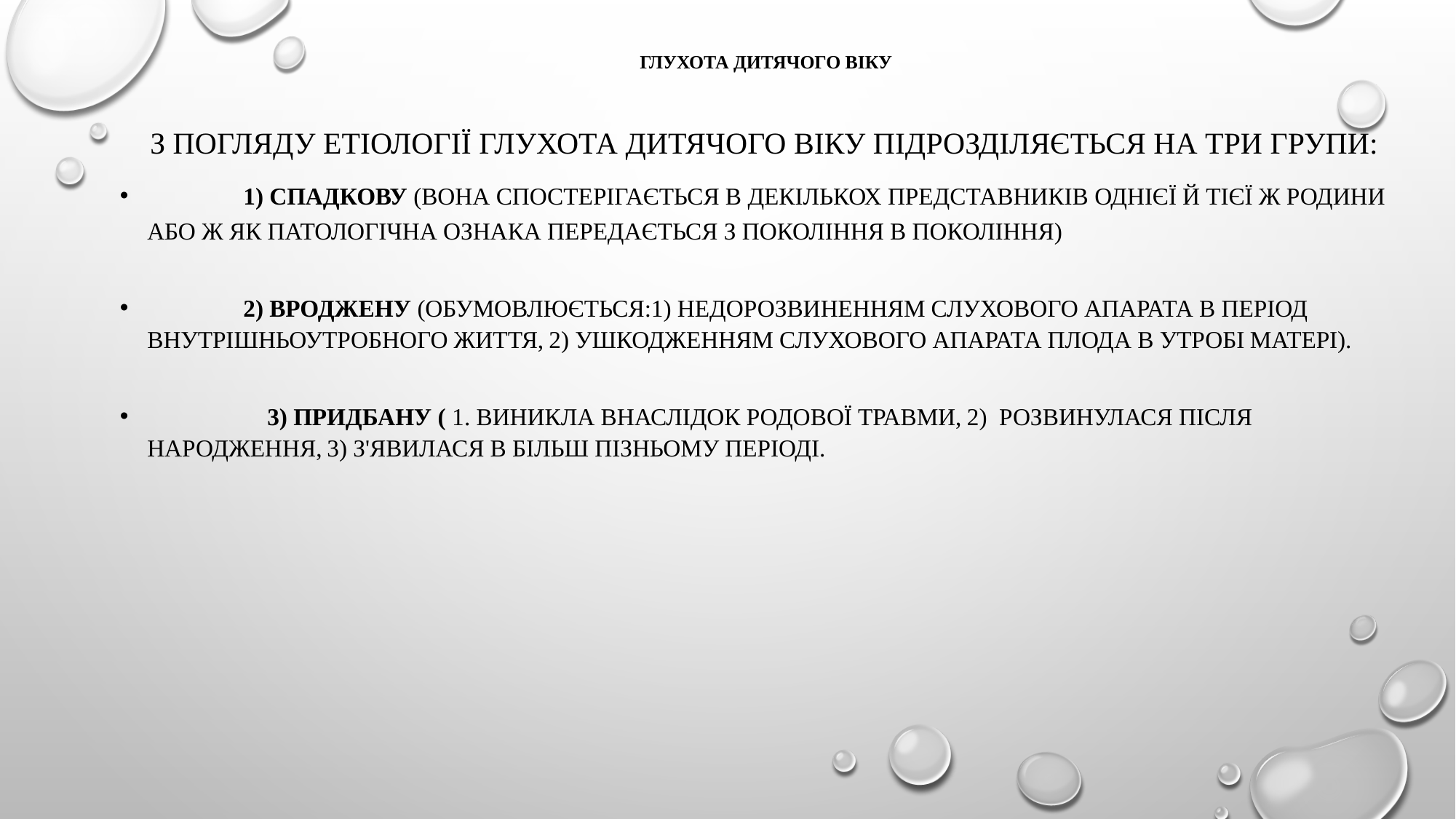

# ГЛУХОТА ДИТЯЧОГО ВІКУ
     З погляду етіології глухота дитячого віку підрозділяється на три групи:
                1) спадкову (вона спостерігається в декількох представників однієї й тієї ж родини або ж як патологічна ознака передається з покоління в покоління)

                2) Вроджену (обумовлюється:1) недорозвиненням слухового апарата в період внутрішньоутробного життя, 2) ушкодженням слухового апарата плода в утробі матері).

                    3) придбану ( 1. виникла внаслідок родової травми, 2)  розвинулася після народження, 3) з'явилася в більш пізньому періоді.